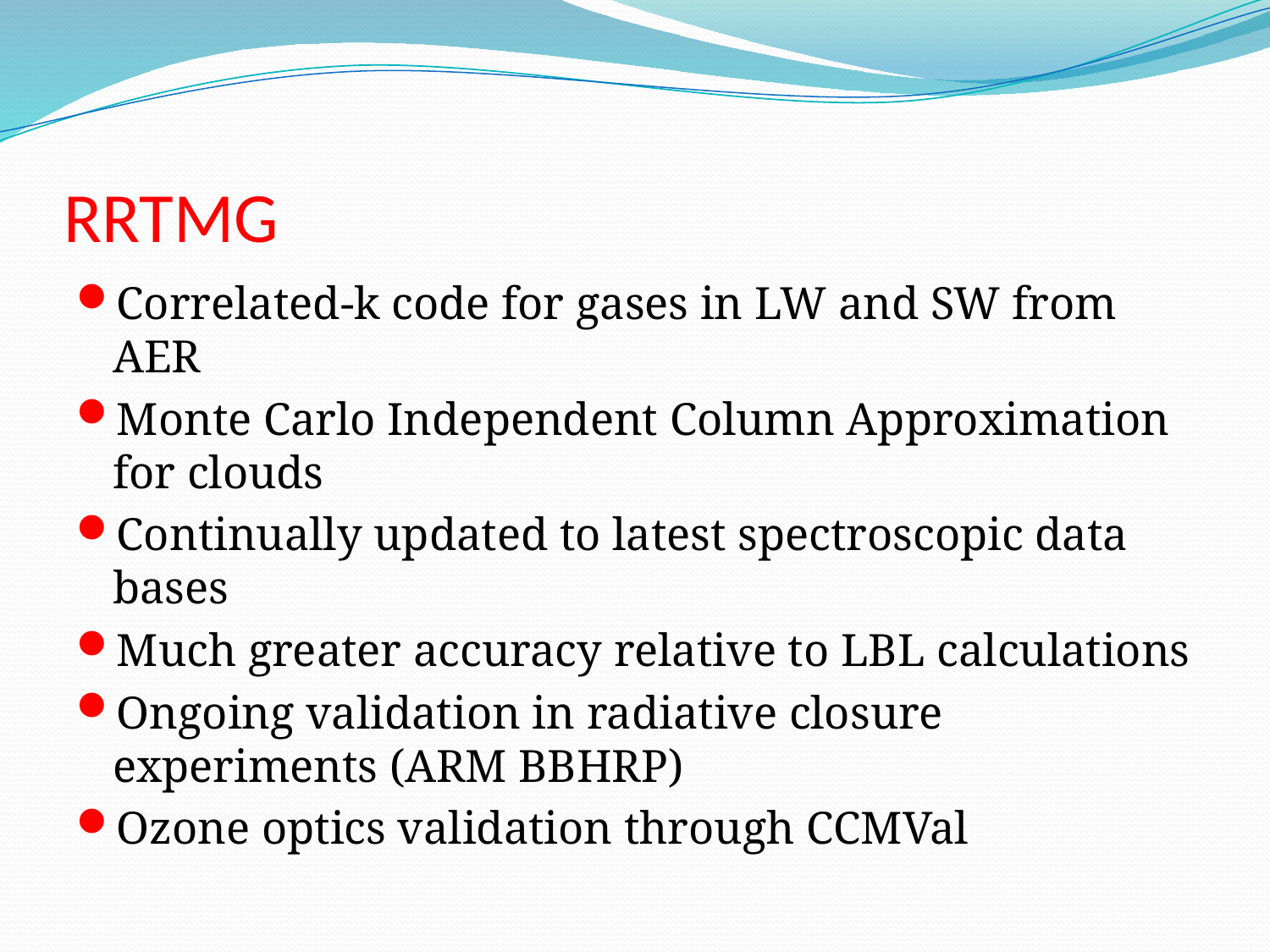

# RRTMG
Correlated-k code for gases in LW and SW from AER
Monte Carlo Independent Column Approximation for clouds
Continually updated to latest spectroscopic data bases
Much greater accuracy relative to LBL calculations
Ongoing validation in radiative closure experiments (ARM BBHRP)
Ozone optics validation through CCMVal